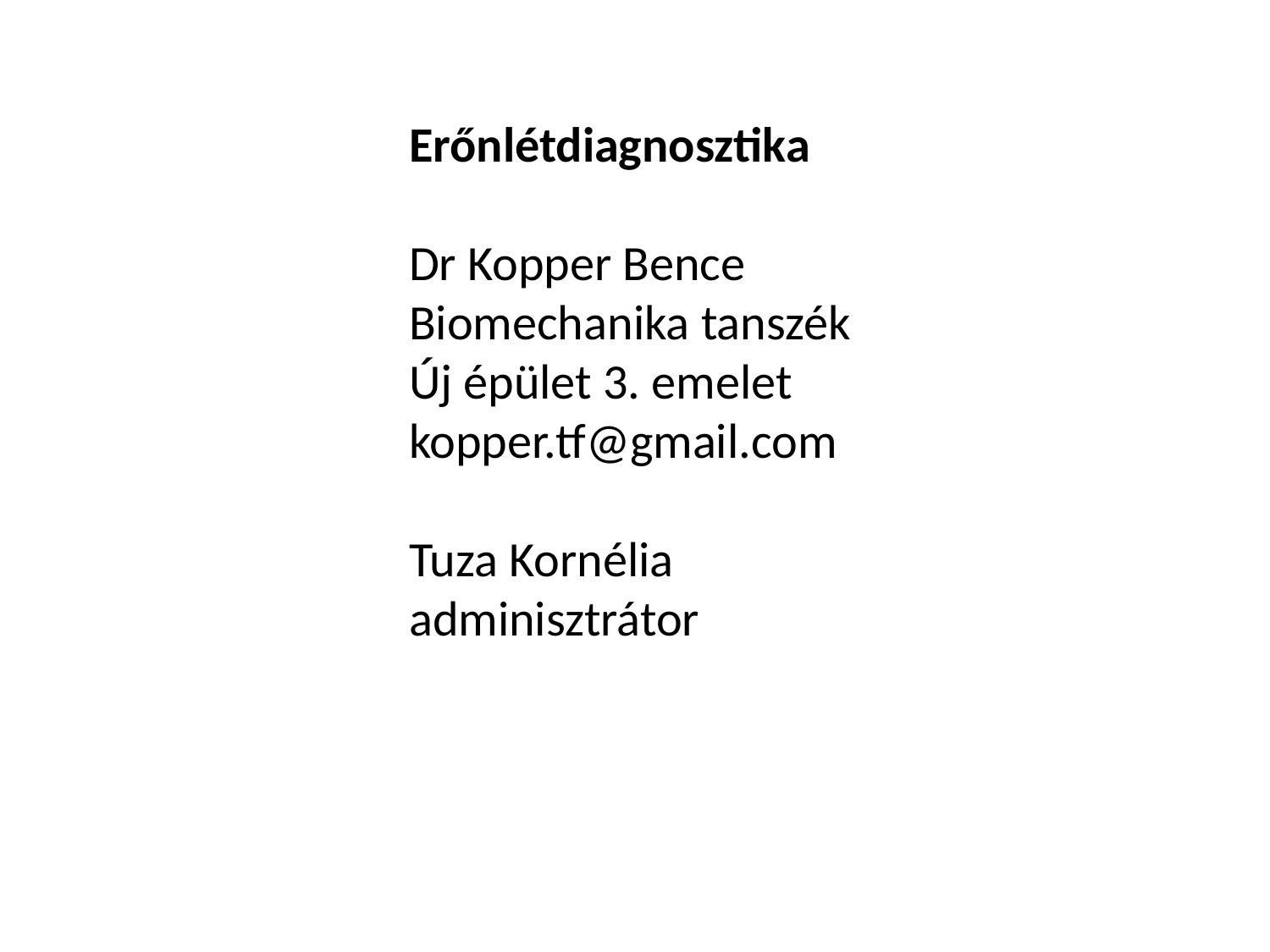

Erőnlétdiagnosztika

Dr Kopper Bence
Biomechanika tanszék
Új épület 3. emelet
kopper.tf@gmail.com

Tuza Kornélia
adminisztrátor